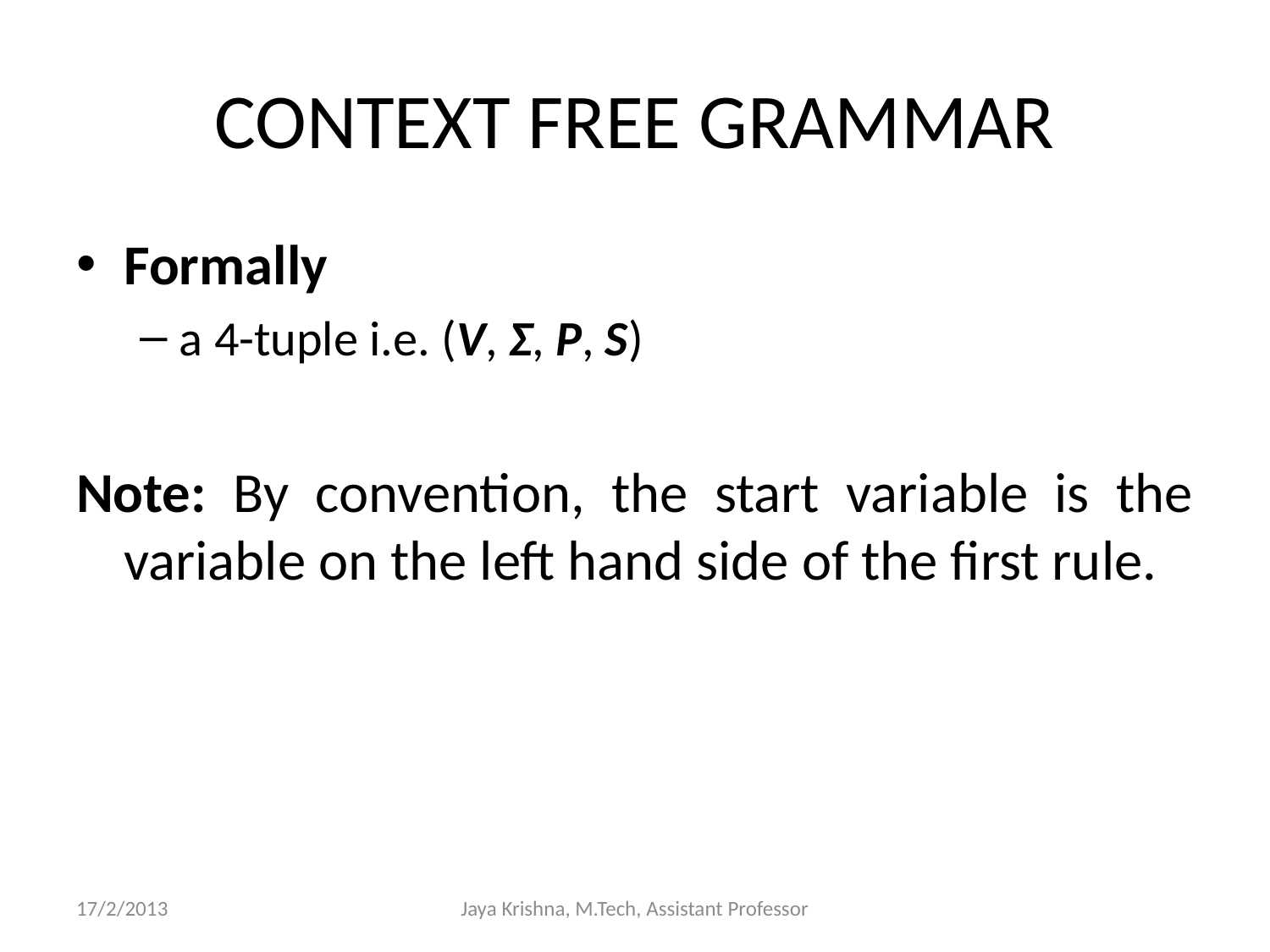

# CONTEXT FREE GRAMMAR
Formally
a 4-tuple i.e. (V, Σ, P, S)

Note: By convention, the start variable is the variable on the left hand side of the first rule.

17/2/2013
Jaya Krishna, M.Tech, Assistant Professor